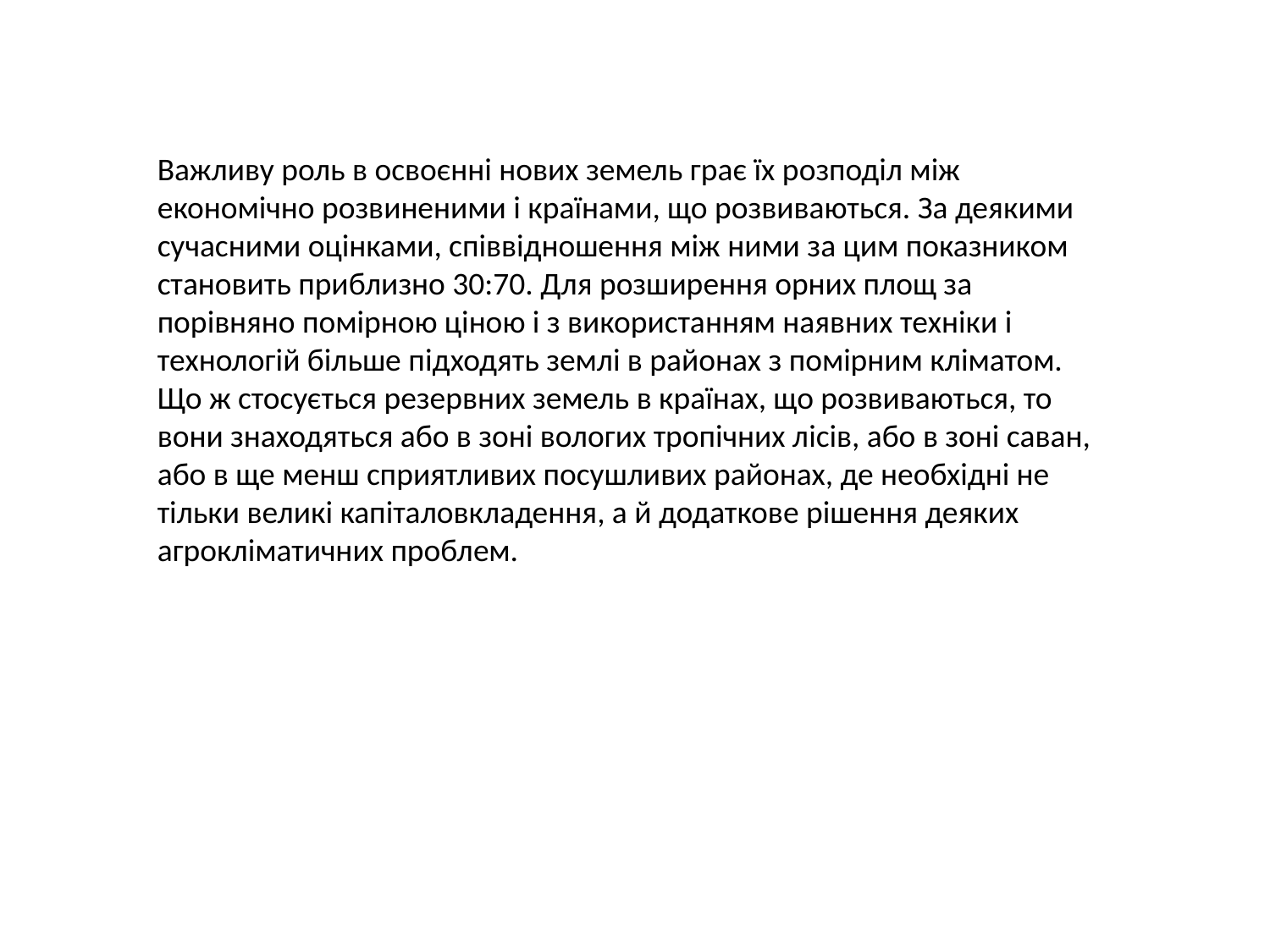

Важливу роль в освоєнні нових земель грає їх розподіл між економічно розвиненими і країнами, що розвиваються. За деякими сучасними оцінками, співвідношення між ними за цим показником становить приблизно 30:70. Для розширення орних площ за порівняно помірною ціною і з використанням наявних техніки і технологій більше підходять землі в районах з помірним кліматом. Що ж стосується резервних земель в країнах, що розвиваються, то вони знаходяться або в зоні вологих тропічних лісів, або в зоні саван, або в ще менш сприятливих посушливих районах, де необхідні не тільки великі капіталовкладення, а й додаткове рішення деяких агрокліматичних проблем.